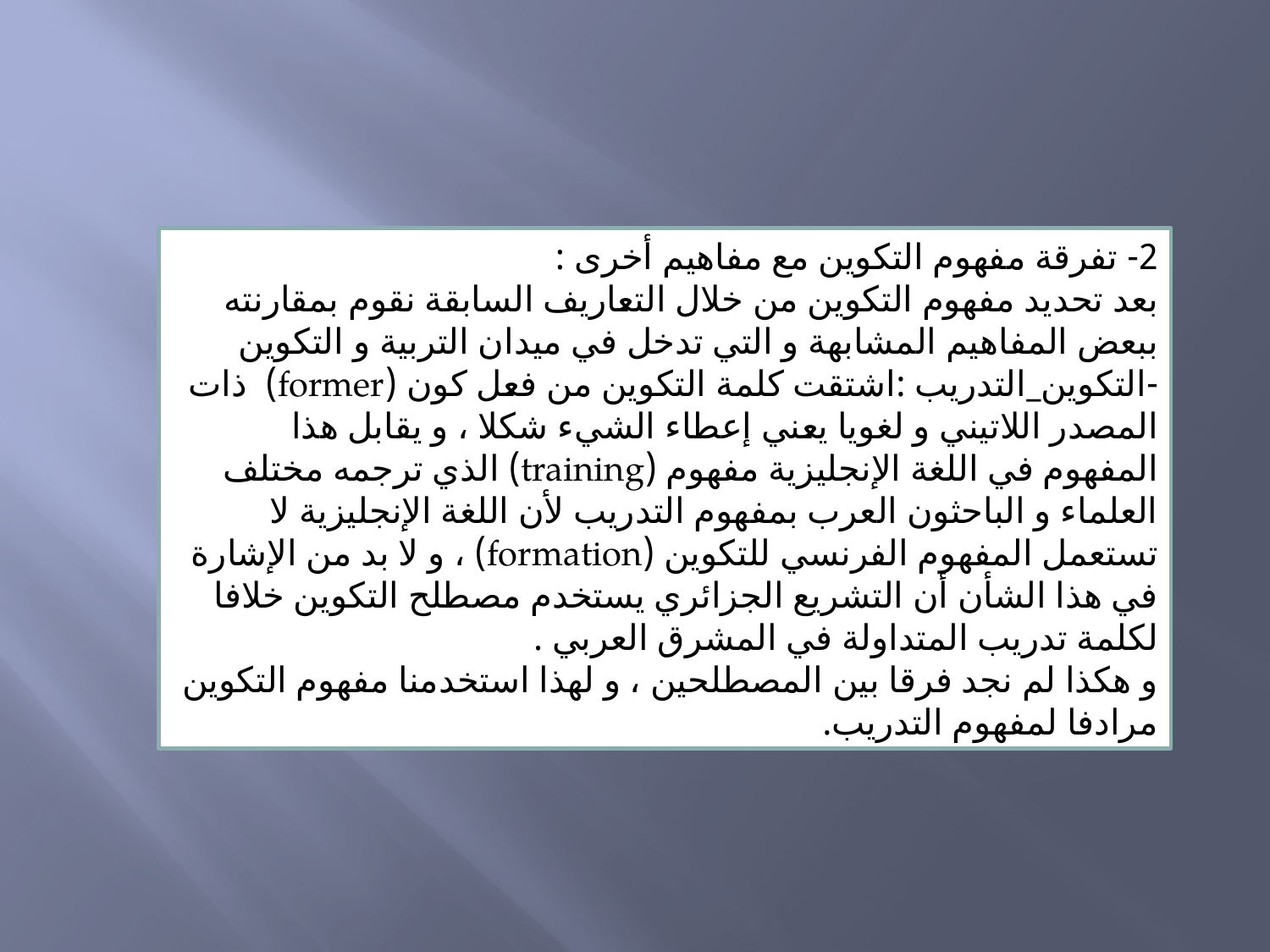

2- تفرقة مفهوم التكوين مع مفاهيم أخرى :
بعد تحديد مفهوم التكوين من خلال التعاريف السابقة نقوم بمقارنته ببعض المفاهيم المشابهة و التي تدخل في ميدان التربية و التكوين
-التكوين_التدريب :اشتقت كلمة التكوين من فعل كون (former)  ذات المصدر اللاتيني و لغويا يعني إعطاء الشيء شكلا ، و يقابل هذا المفهوم في اللغة الإنجليزية مفهوم (training) الذي ترجمه مختلف العلماء و الباحثون العرب بمفهوم التدريب لأن اللغة الإنجليزية لا تستعمل المفهوم الفرنسي للتكوين (formation) ، و لا بد من الإشارة في هذا الشأن أن التشريع الجزائري يستخدم مصطلح التكوين خلافا لكلمة تدريب المتداولة في المشرق العربي .
و هكذا لم نجد فرقا بين المصطلحين ، و لهذا استخدمنا مفهوم التكوين مرادفا لمفهوم التدريب.